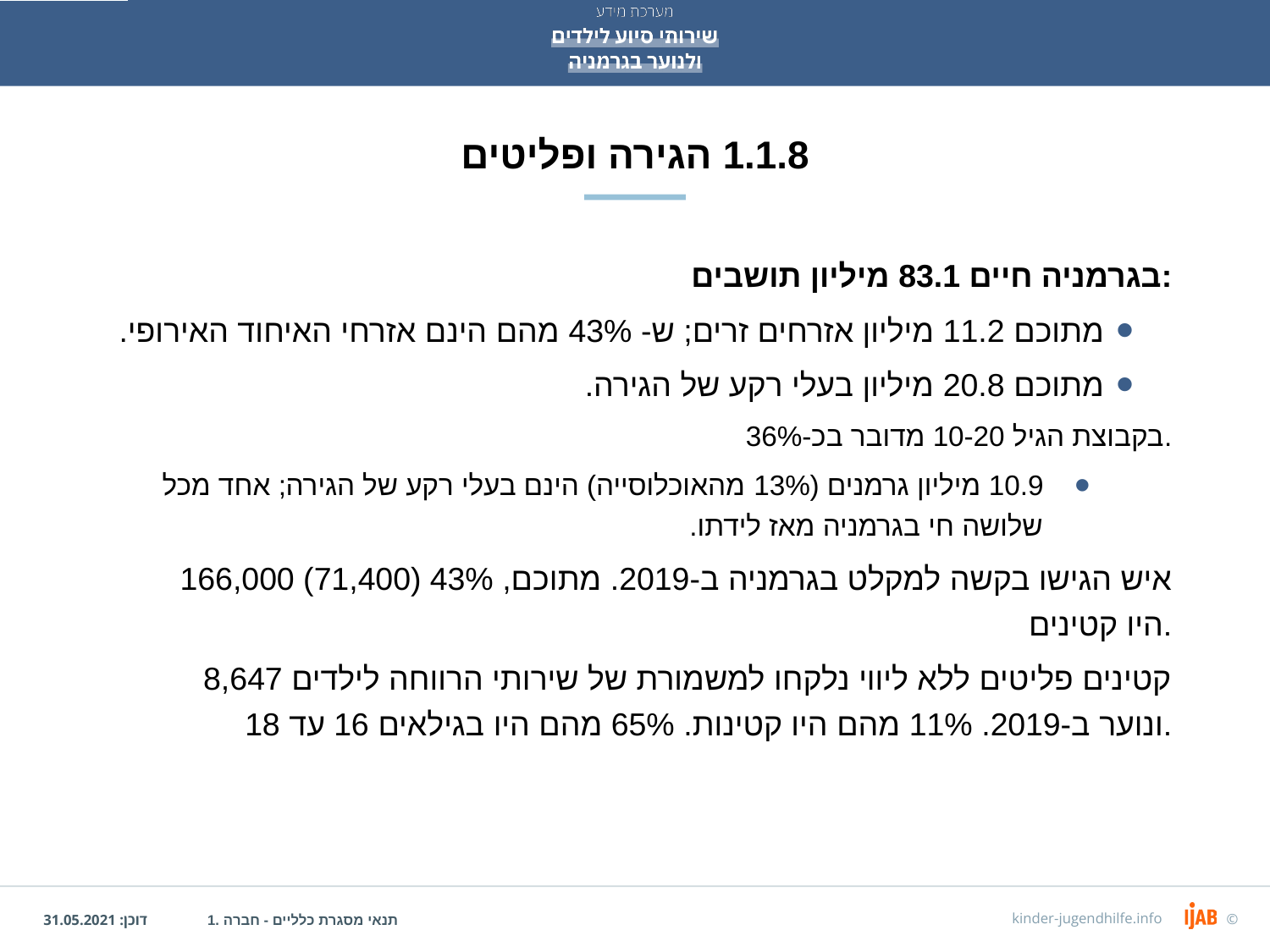

# 1.1.8 הגירה ופליטים
בגרמניה חיים 83.1 מיליון תושבים:
מתוכם 11.2 מיליון אזרחים זרים; ש- 43% מהם הינם אזרחי האיחוד האירופי.
מתוכם 20.8 מיליון בעלי רקע של הגירה.
בקבוצת הגיל 10-20 מדובר בכ-36%.
10.9 מיליון גרמנים (13% מהאוכלוסייה) הינם בעלי רקע של הגירה; אחד מכל שלושה חי בגרמניה מאז לידתו.
166,000 איש הגישו בקשה למקלט בגרמניה ב-2019. מתוכם, 43% (71,400) היו קטינים.
8,647 קטינים פליטים ללא ליווי נלקחו למשמורת של שירותי הרווחה לילדים ונוער ב-2019. 11% מהם היו קטינות. 65% מהם היו בגילאים 16 עד 18.
1. תנאי מסגרת כלליים - חברה